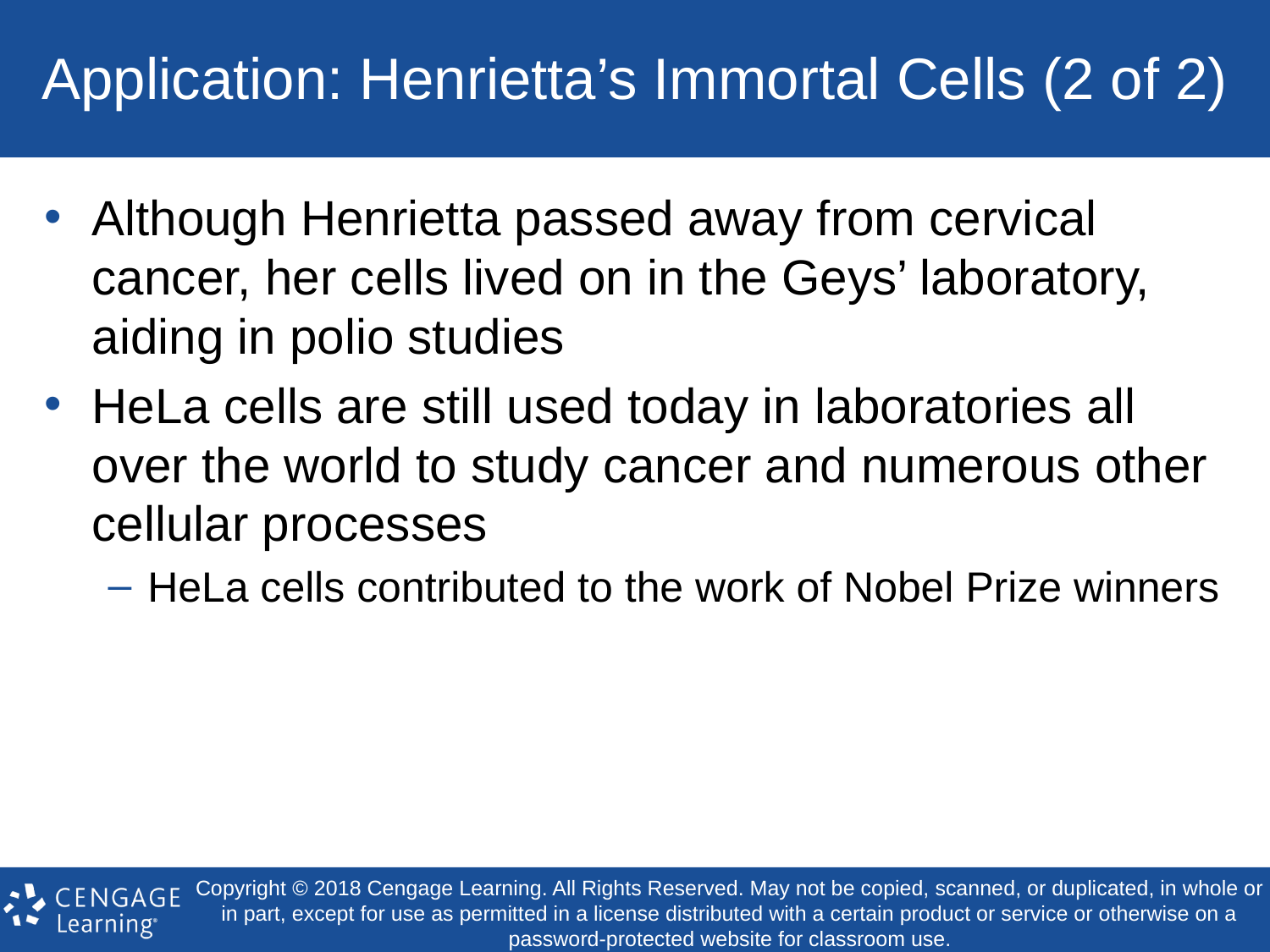

# Application: Henrietta’s Immortal Cells (2 of 2)
Although Henrietta passed away from cervical cancer, her cells lived on in the Geys’ laboratory, aiding in polio studies
HeLa cells are still used today in laboratories all over the world to study cancer and numerous other cellular processes
HeLa cells contributed to the work of Nobel Prize winners